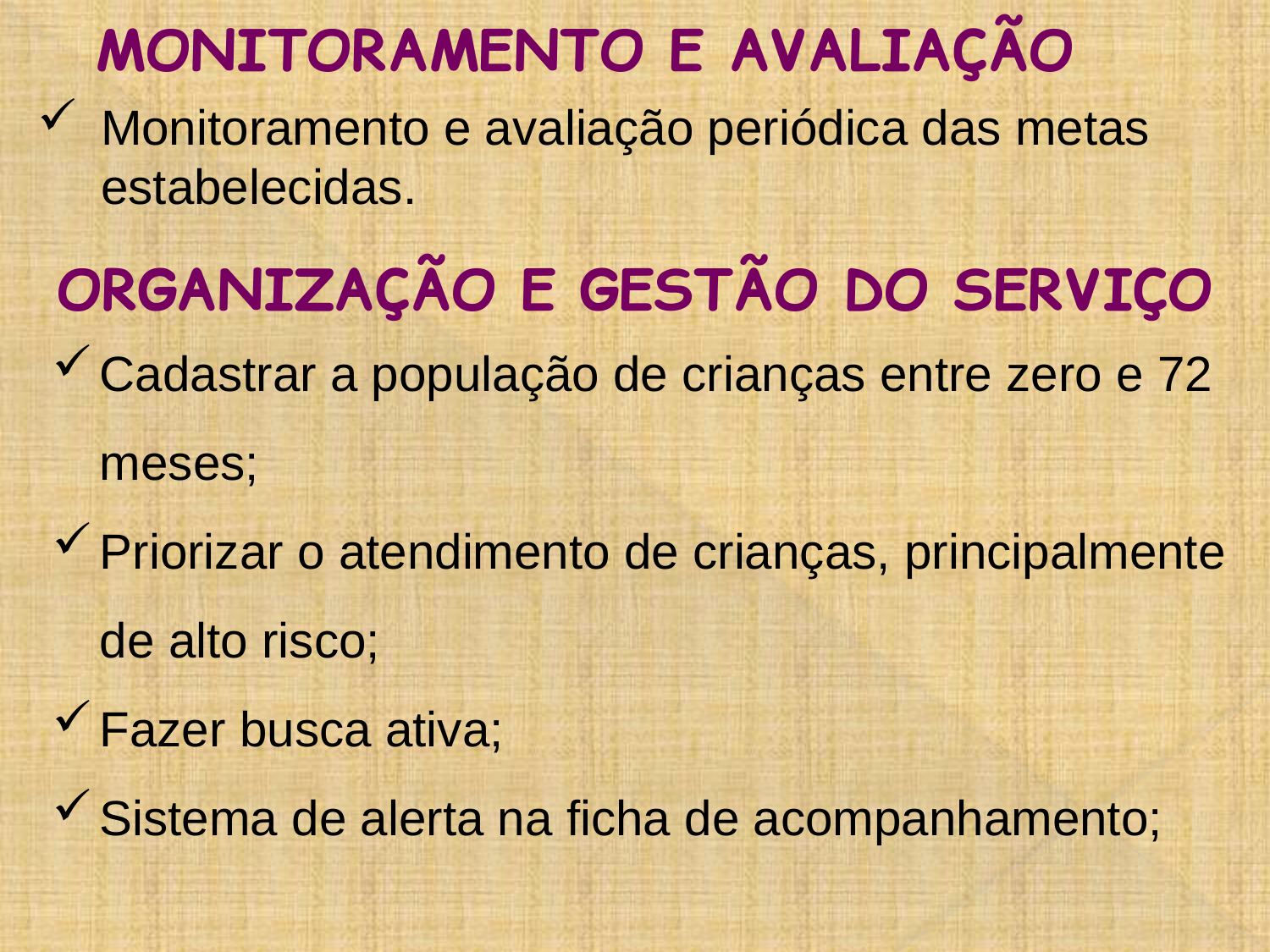

MONITORAMENTO E AVALIAÇÃO
Monitoramento e avaliação periódica das metas estabelecidas.
ORGANIZAÇÃO E GESTÃO DO SERVIÇO
Cadastrar a população de crianças entre zero e 72 meses;
Priorizar o atendimento de crianças, principalmente de alto risco;
Fazer busca ativa;
Sistema de alerta na ficha de acompanhamento;